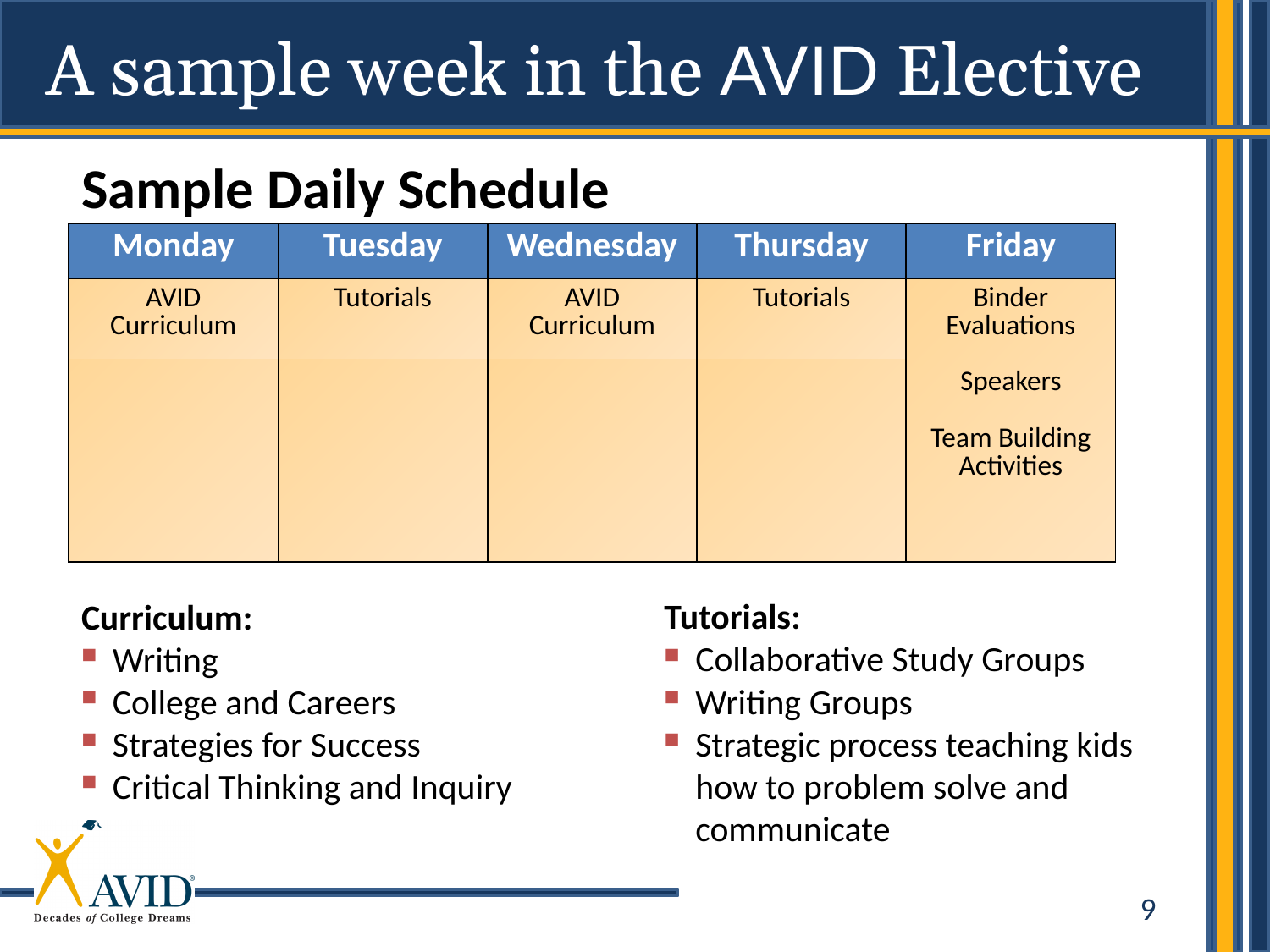

A sample week in the AVID Elective
Sample Daily Schedule
| Monday | Tuesday | Wednesday | Thursday | Friday |
| --- | --- | --- | --- | --- |
| AVID Curriculum | Tutorials | AVID Curriculum | Tutorials | Binder Evaluations Speakers Team Building Activities |
|  |  |  |  |  |
Curriculum:
Writing
College and Careers
Strategies for Success
Critical Thinking and Inquiry
Tutorials:
Collaborative Study Groups
Writing Groups
Strategic process teaching kids how to problem solve and communicate